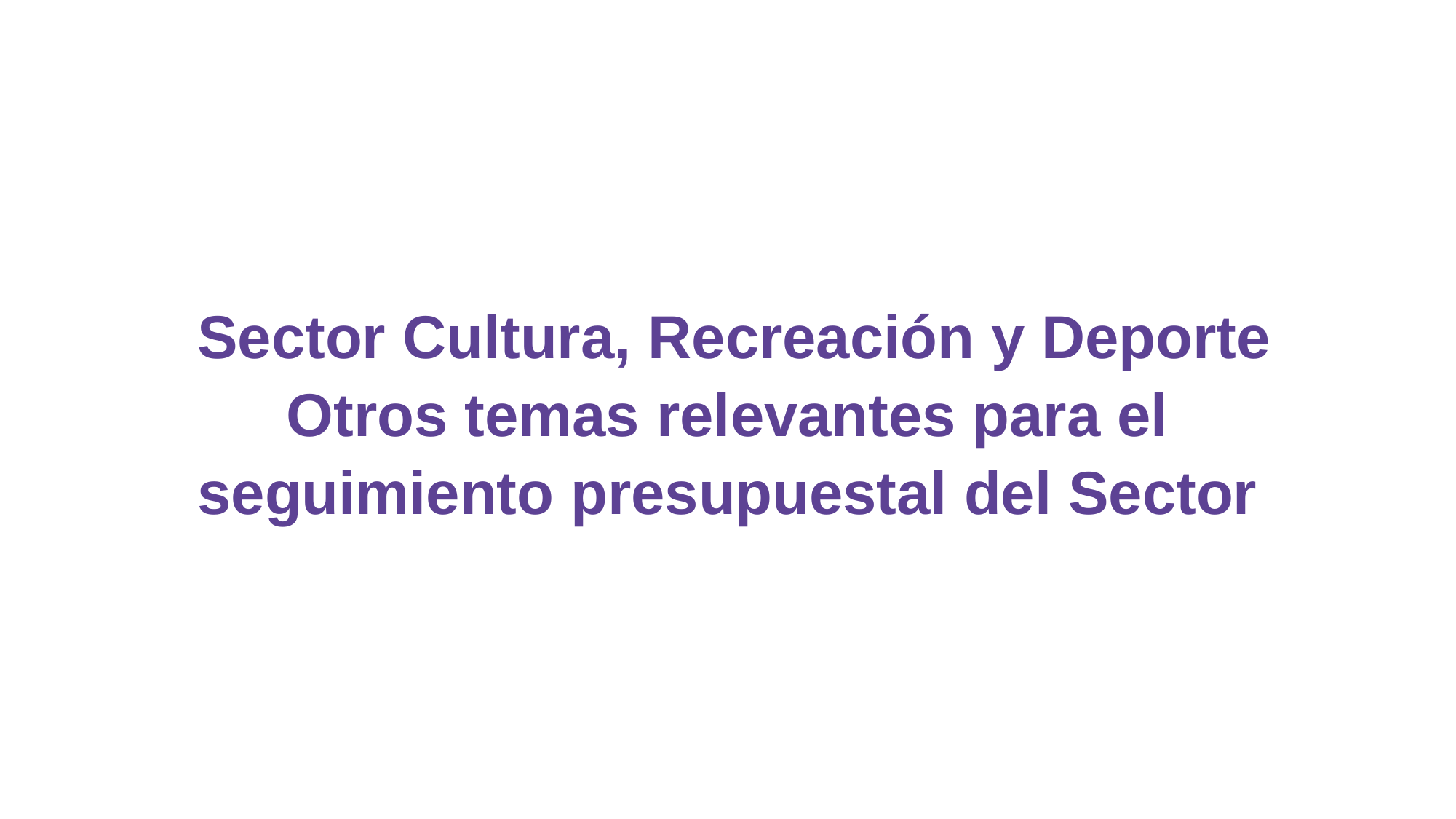

Sector Cultura, Recreación y Deporte
Otros temas relevantes para el seguimiento presupuestal del Sector